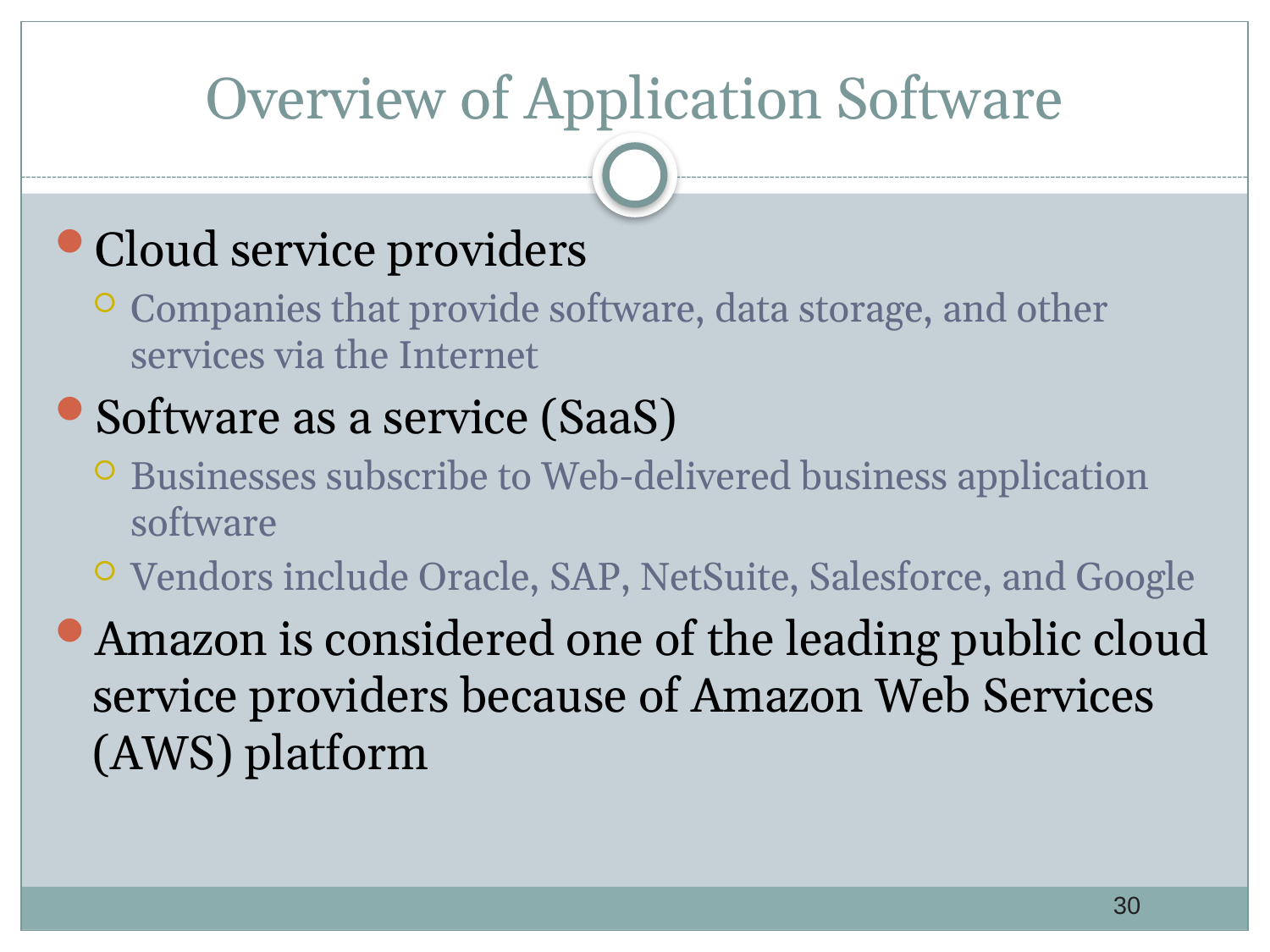

# Overview of Application Software
Cloud service providers
Companies that provide software, data storage, and other services via the Internet
Software as a service (SaaS)
Businesses subscribe to Web-delivered business application software
Vendors include Oracle, SAP, NetSuite, Salesforce, and Google
Amazon is considered one of the leading public cloud service providers because of Amazon Web Services (AWS) platform
30